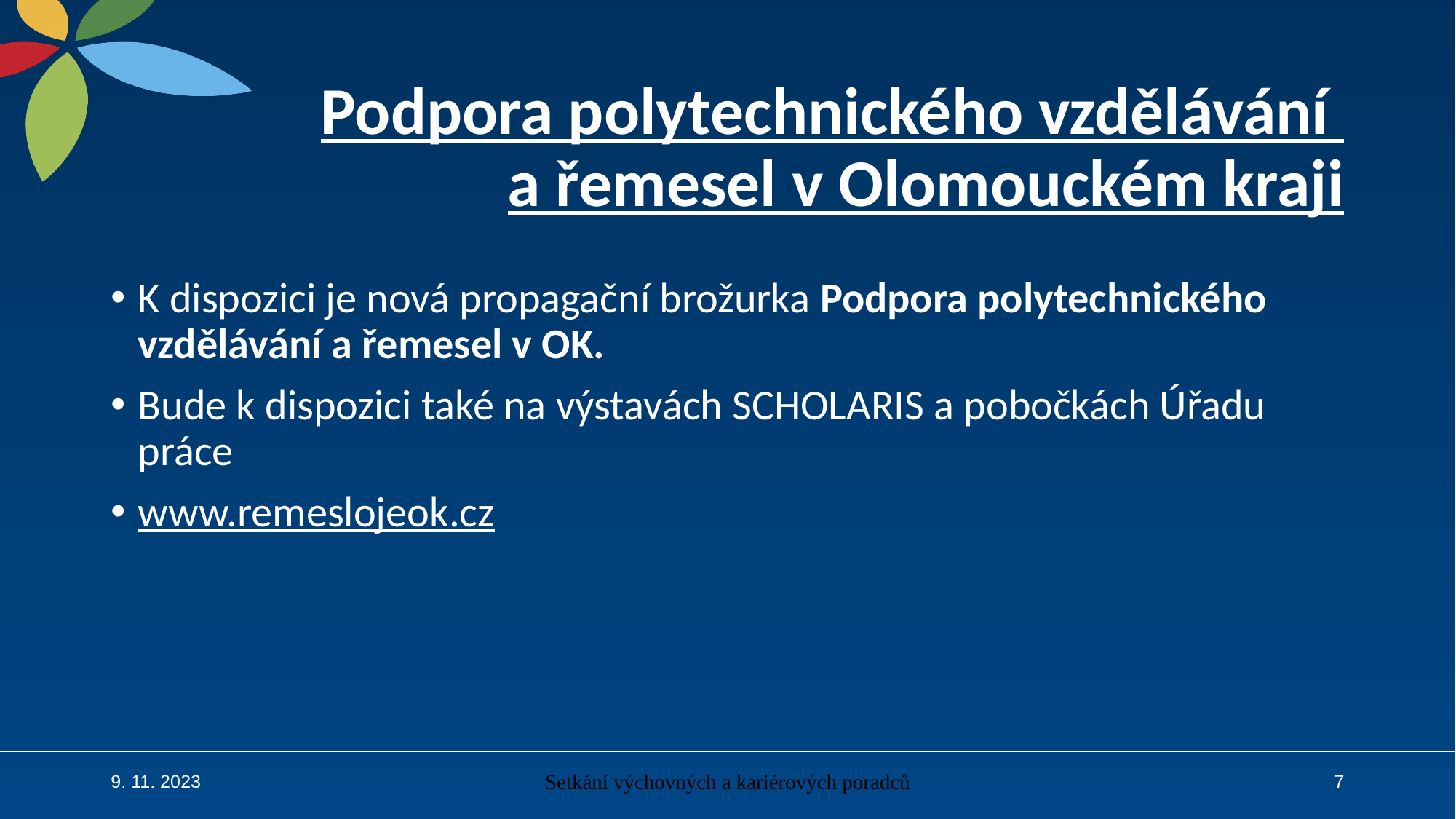

# Podpora polytechnického vzdělávání a řemesel v Olomouckém kraji
K dispozici je nová propagační brožurka Podpora polytechnického vzdělávání a řemesel v OK.
Bude k dispozici také na výstavách SCHOLARIS a pobočkách Úřadu práce
www.remeslojeok.cz

9. 11. 2023
Setkání výchovných a kariérových poradců
7